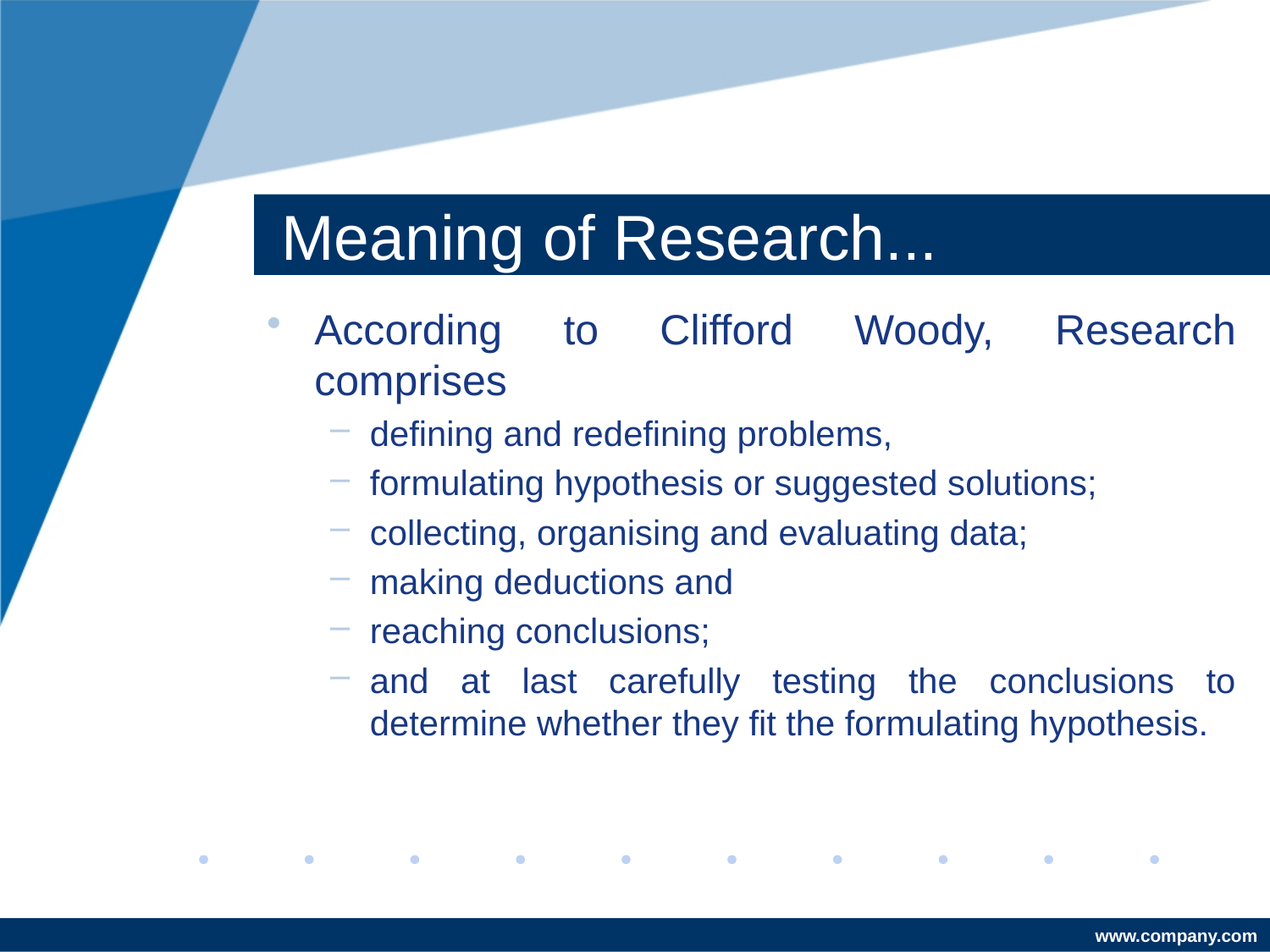

# Meaning of Research...
According to Clifford Woody, Research comprises
defining and redefining problems,
formulating hypothesis or suggested solutions;
collecting, organising and evaluating data;
making deductions and
reaching conclusions;
and at last carefully testing the conclusions to determine whether they fit the formulating hypothesis.